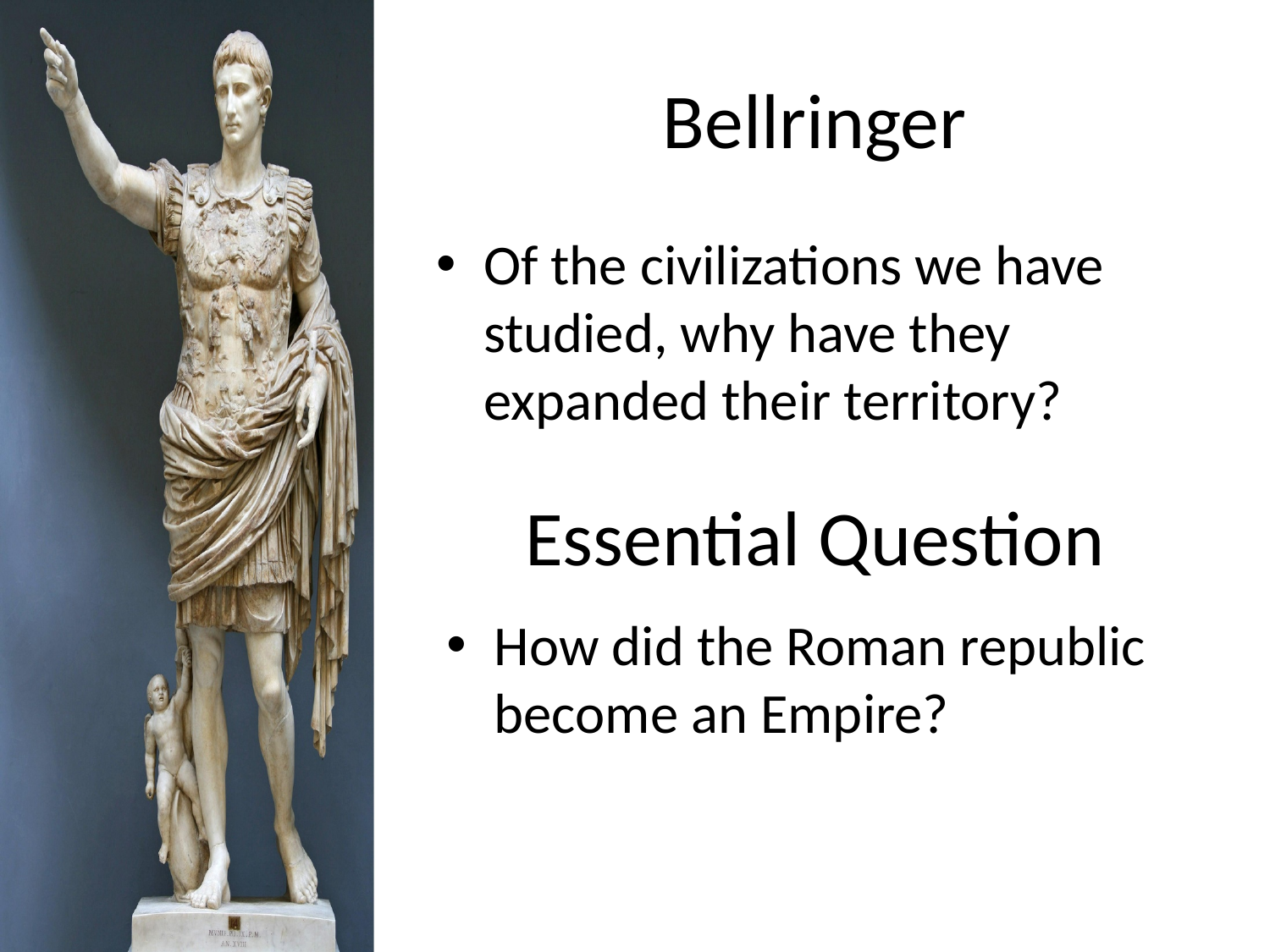

# Bellringer
Of the civilizations we have studied, why have they expanded their territory?
Essential Question
How did the Roman republic become an Empire?